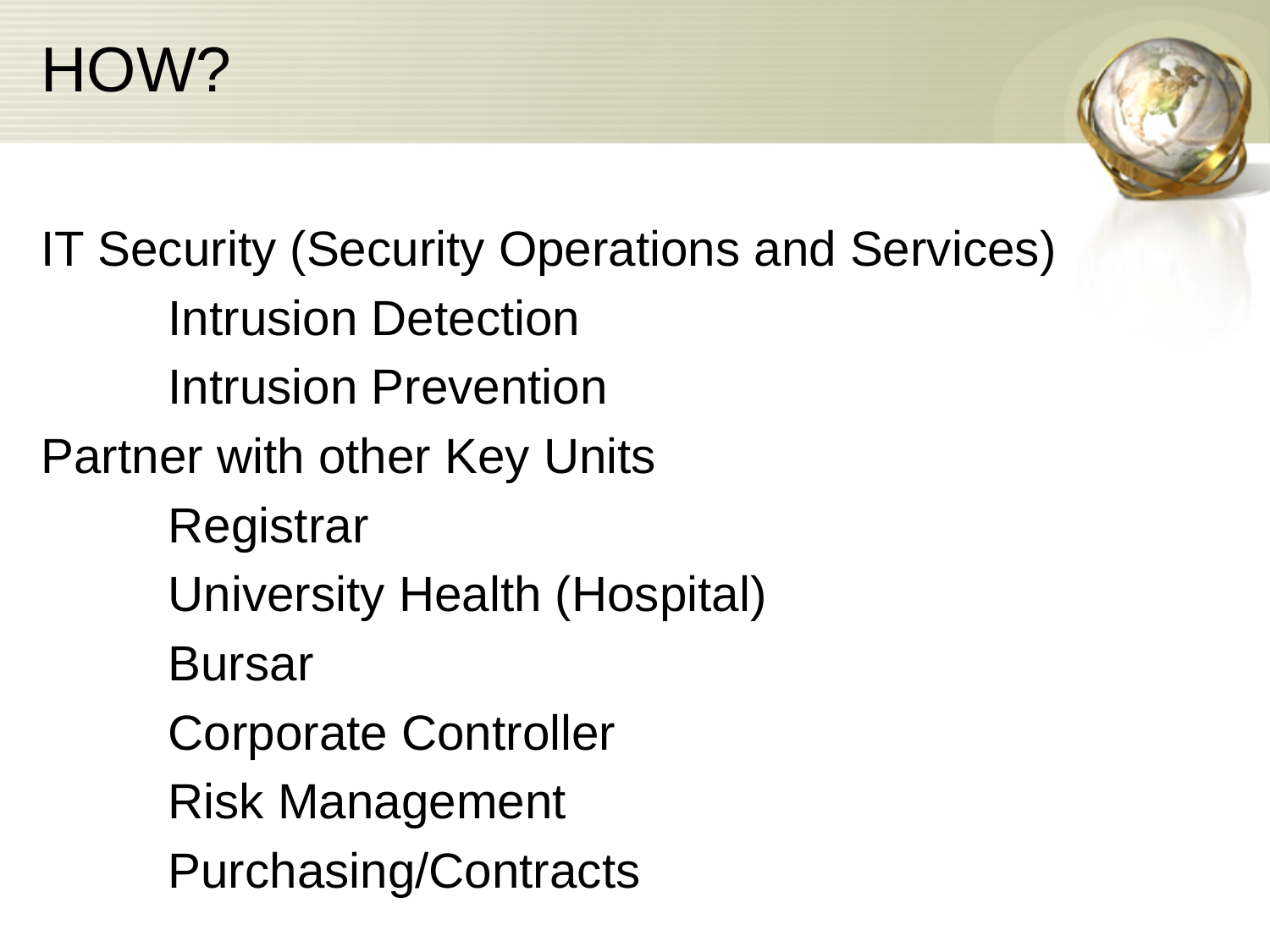

# HOW?
IT Security (Security Operations and Services)
	Intrusion Detection
	Intrusion Prevention
Partner with other Key Units
	Registrar
	University Health (Hospital)
	Bursar
	Corporate Controller
	Risk Management
	Purchasing/Contracts